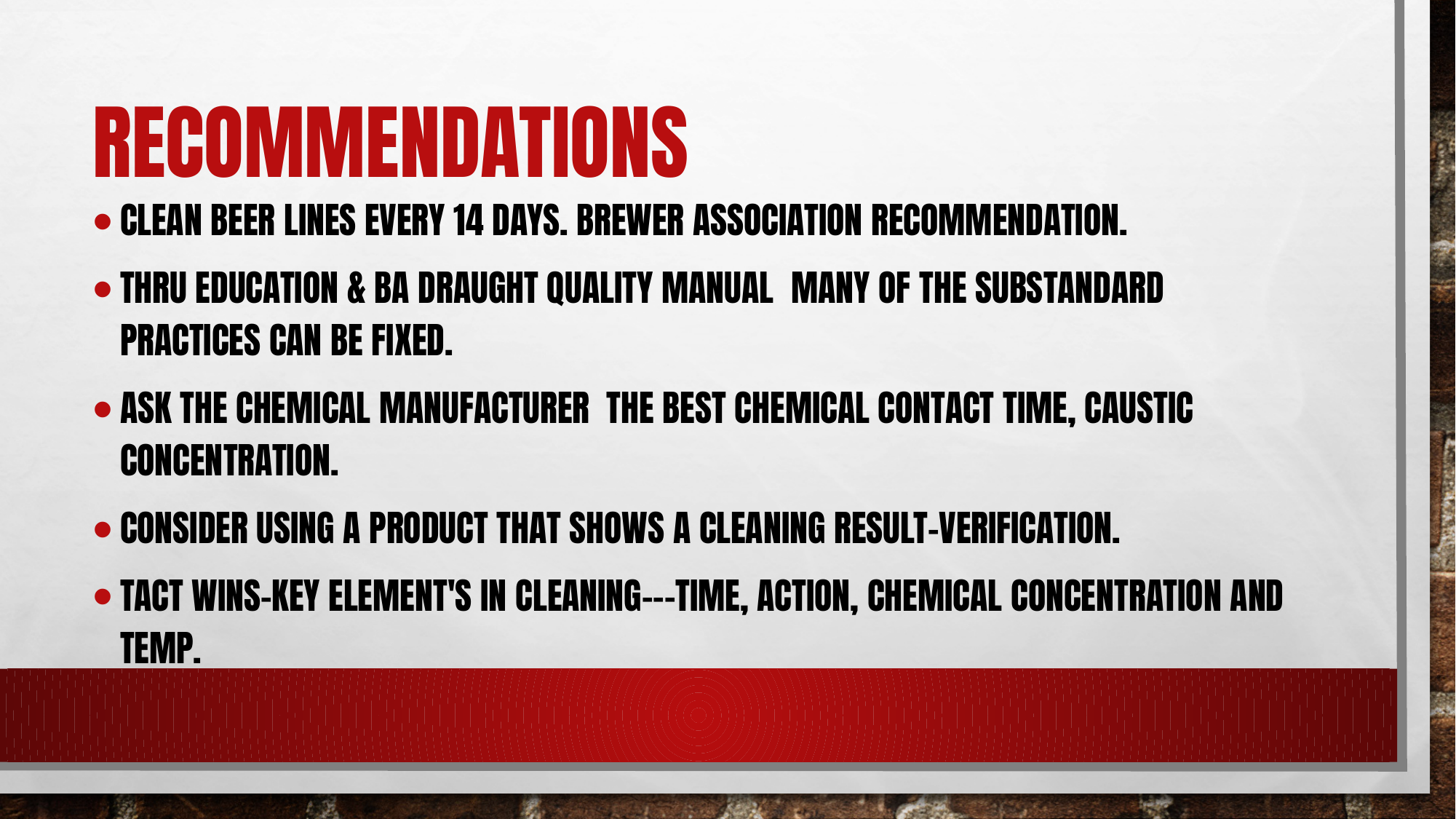

# Recommendations
Clean Beer Lines every 14 days. Brewer Association recommendation.
Thru education & BA Draught Quality Manual  many of the substandard practices can be fixed.
ask the Chemical manufacturer  The best chemical contact time, caustic concentration.
Consider using a product that shows a cleaning result-Verification.
TACT Wins-Key element's in cleaning---time, action, chemical concentration and tEMP.